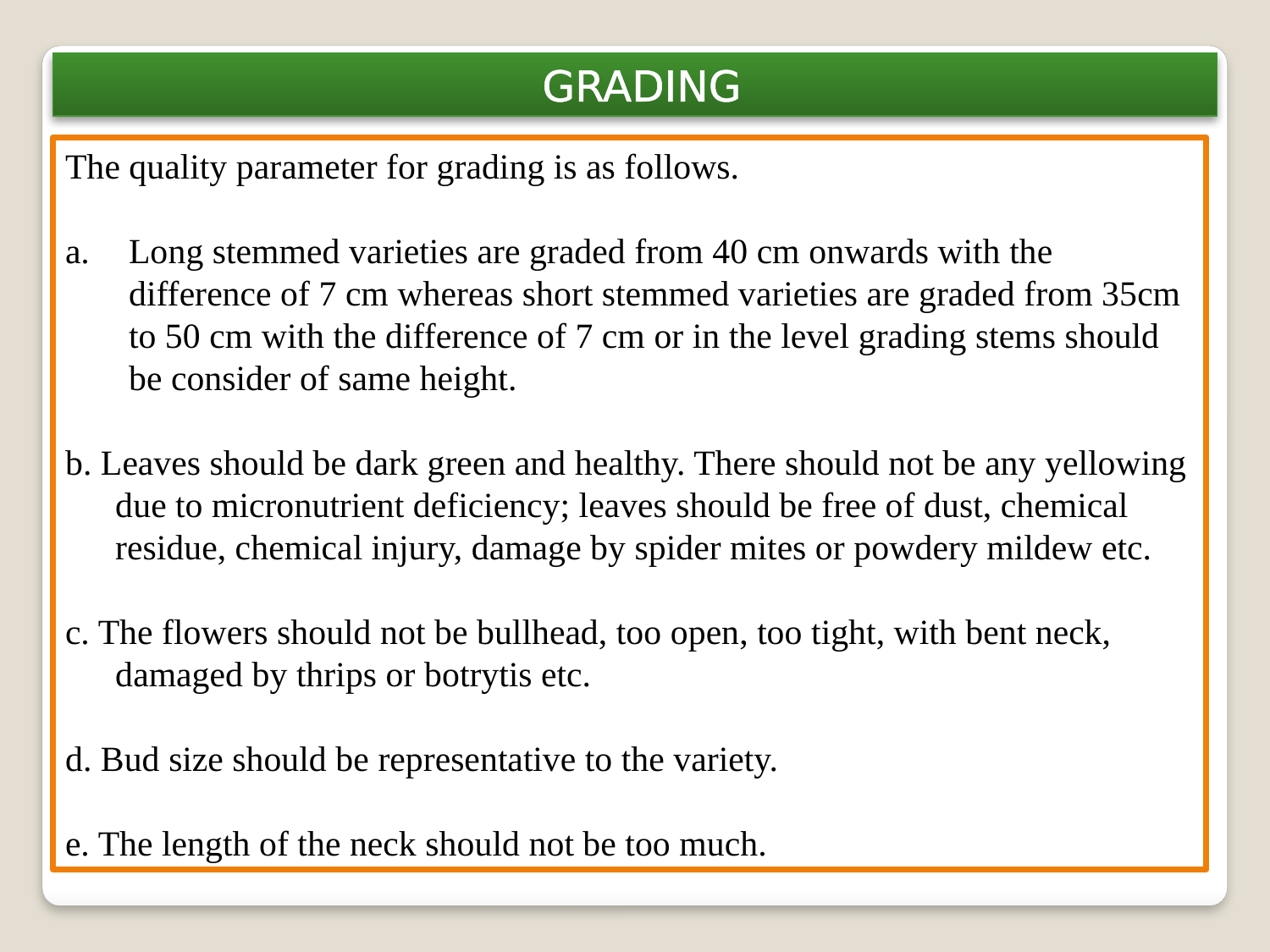

GRADING
The quality parameter for grading is as follows.

Long stemmed varieties are graded from 40 cm onwards with the difference of 7 cm whereas short stemmed varieties are graded from 35cm to 50 cm with the difference of 7 cm or in the level grading stems should be consider of same height.

b. Leaves should be dark green and healthy. There should not be any yellowing due to micronutrient deficiency; leaves should be free of dust, chemical residue, chemical injury, damage by spider mites or powdery mildew etc.

c. The flowers should not be bullhead, too open, too tight, with bent neck, damaged by thrips or botrytis etc.

d. Bud size should be representative to the variety.

e. The length of the neck should not be too much.